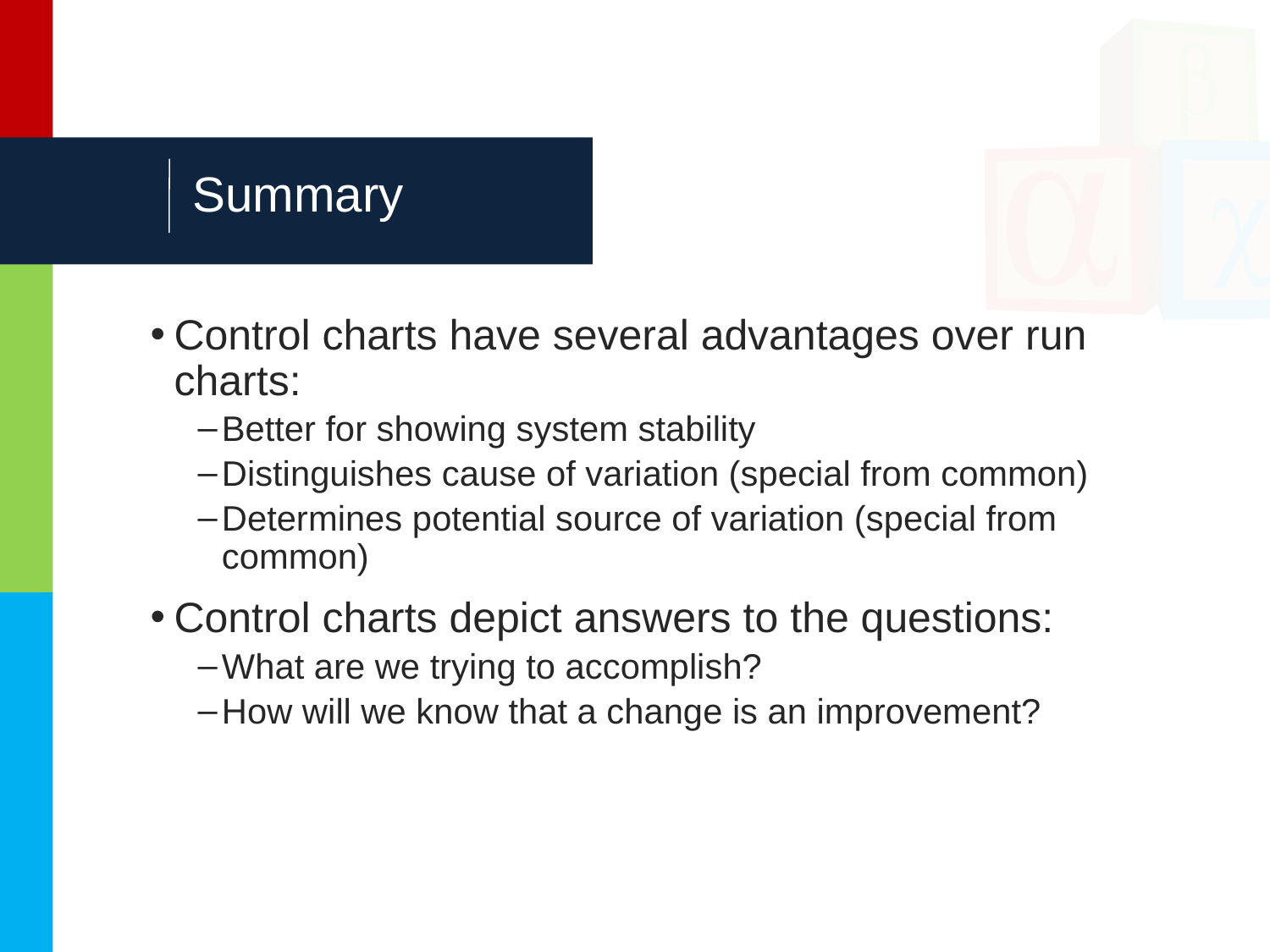

# Summary
Control charts have several advantages over run charts:
Better for showing system stability
Distinguishes cause of variation (special from common)
Determines potential source of variation (special from common)
Control charts depict answers to the questions:
What are we trying to accomplish?
How will we know that a change is an improvement?